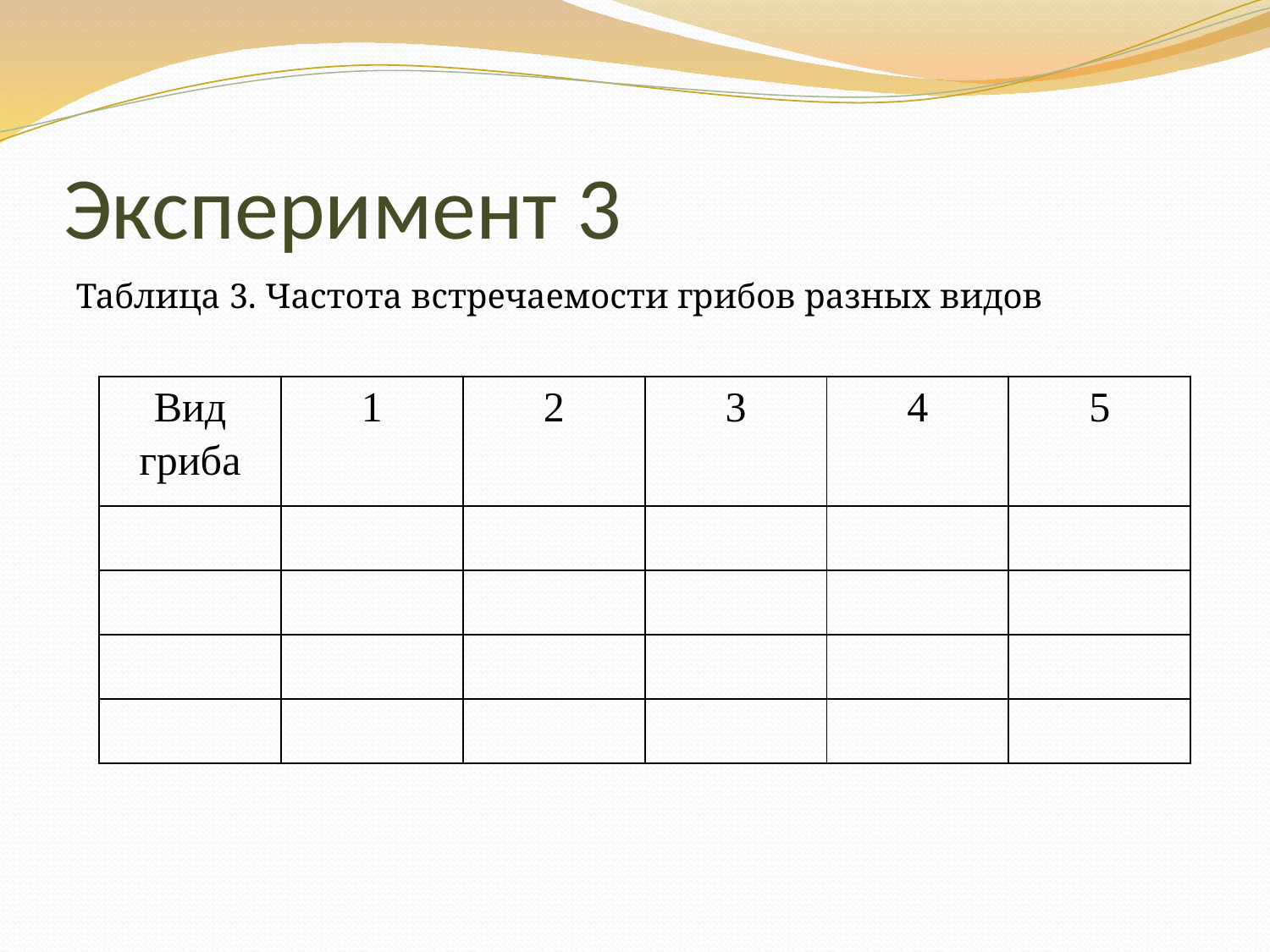

# Эксперимент 3
Таблица 3. Частота встречаемости грибов разных видов

| Вид гриба | 1 | 2 | 3 | 4 | 5 |
| --- | --- | --- | --- | --- | --- |
|  |  |  |  |  |  |
|  |  |  |  |  |  |
|  |  |  |  |  |  |
|  |  |  |  |  |  |